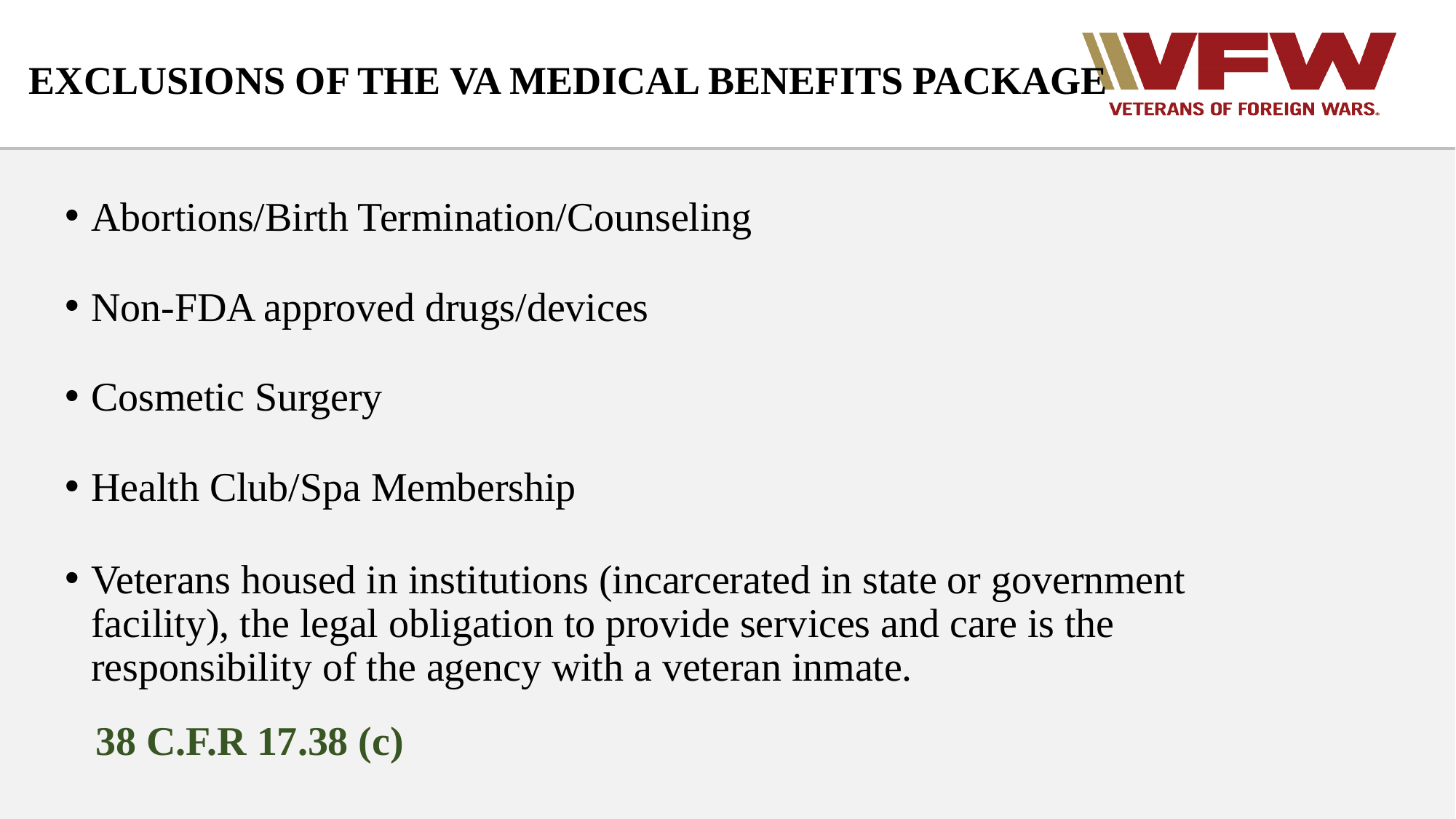

# EXCLUSIONS OF THE VA MEDICAL BENEFITS PACKAGE
Abortions/Birth Termination/Counseling

Non-FDA approved drugs/devices

Cosmetic Surgery

Health Club/Spa Membership

Veterans housed in institutions (incarcerated in state or government facility), the legal obligation to provide services and care is the responsibility of the agency with a veteran inmate.

   38 C.F.R 17.38 (c)